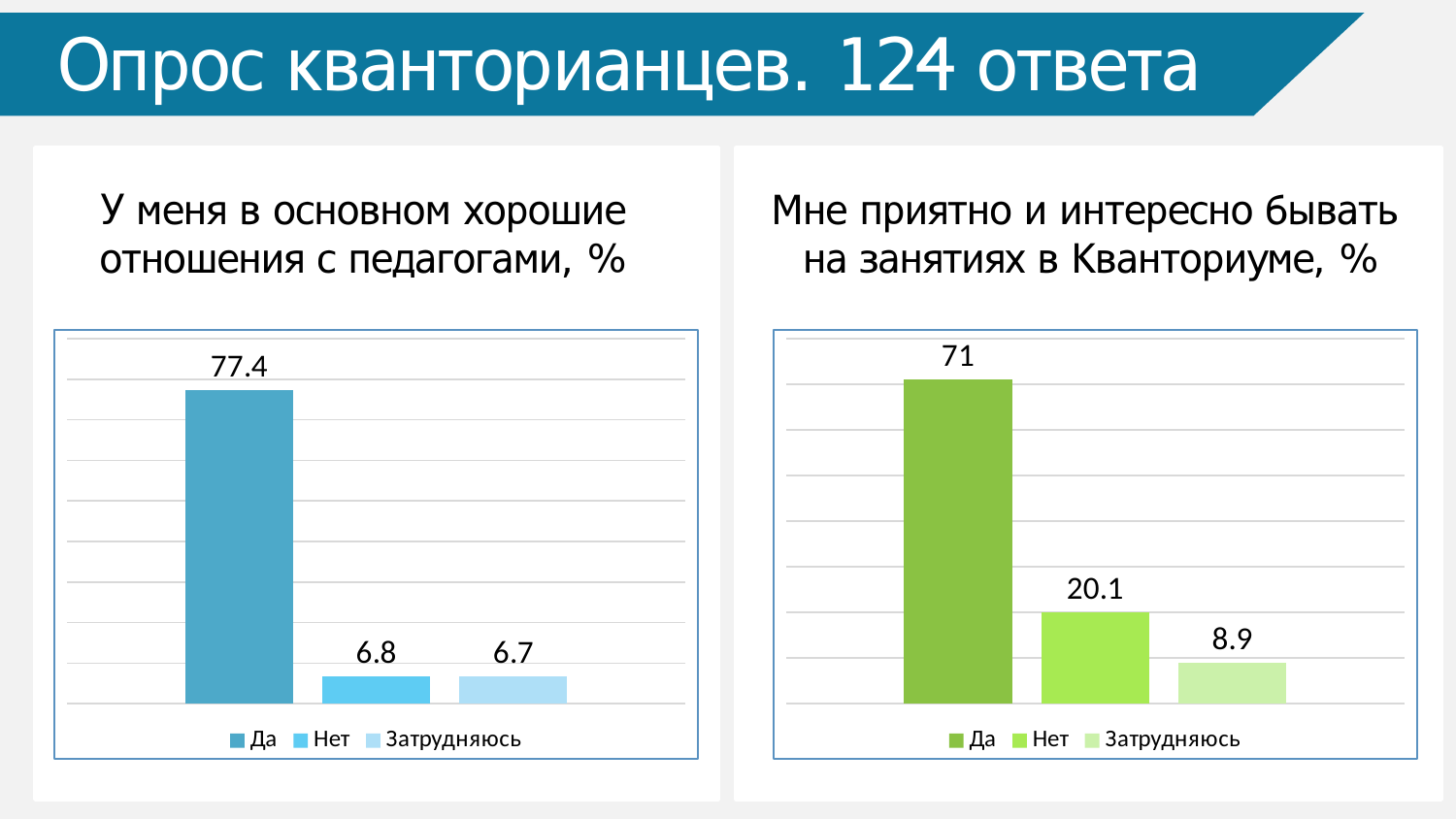

Опрос кванторианцев. 124 ответа

У меня в основном хорошие отношения с педагогами, %
Мне приятно и интересно бывать
на занятиях в Кванториуме, %

### Chart

| Category | Да | Нет | Затрудняюсь |
|---|---|---|---|
| Категория 1 | 77.4 | 6.8 | 6.7 |

### Chart

| Category | Да | Нет | Затрудняюсь |
|---|---|---|---|
| Категория 1 | 71.0 | 20.1 | 8.9 |